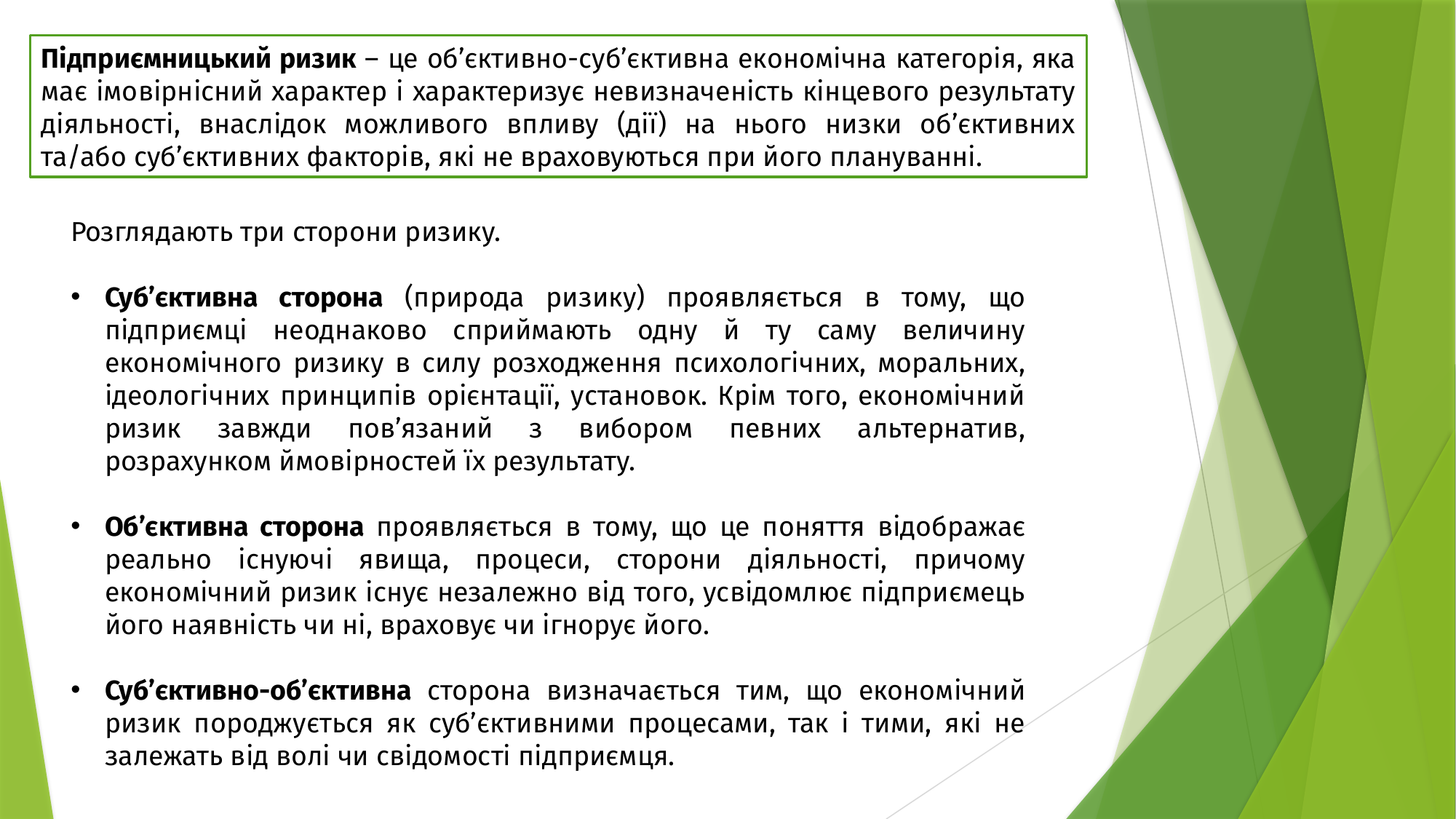

Підприємницький ризик – це об’єктивно-суб’єктивна економічна категорія, яка має імовірнісний характер і характеризує невизначеність кінцевого результату діяльності, внаслідок можливого впливу (дії) на нього низки об’єктивних та/або суб’єктивних факторів, які не враховуються при його плануванні.
Розглядають три сторони ризику.

Суб’єктивна сторона (природа ризику) проявляється в тому, що підприємці неоднаково сприймають одну й ту саму величину економічного ризику в силу розходження психологічних, моральних, ідеологічних принципів орієнтації, установок. Крім того, економічний ризик завжди пов’язаний з вибором певних альтернатив, розрахунком ймовірностей їх результату.

Об’єктивна сторона проявляється в тому, що це поняття відображає реально існуючі явища, процеси, сторони діяльності, причому економічний ризик існує незалежно від того, усвідомлює підприємець його наявність чи ні, враховує чи ігнорує його.

Суб’єктивно-об’єктивна сторона визначається тим, що економічний ризик породжується як суб’єктивними процесами, так і тими, які не залежать від волі чи свідомості підприємця.